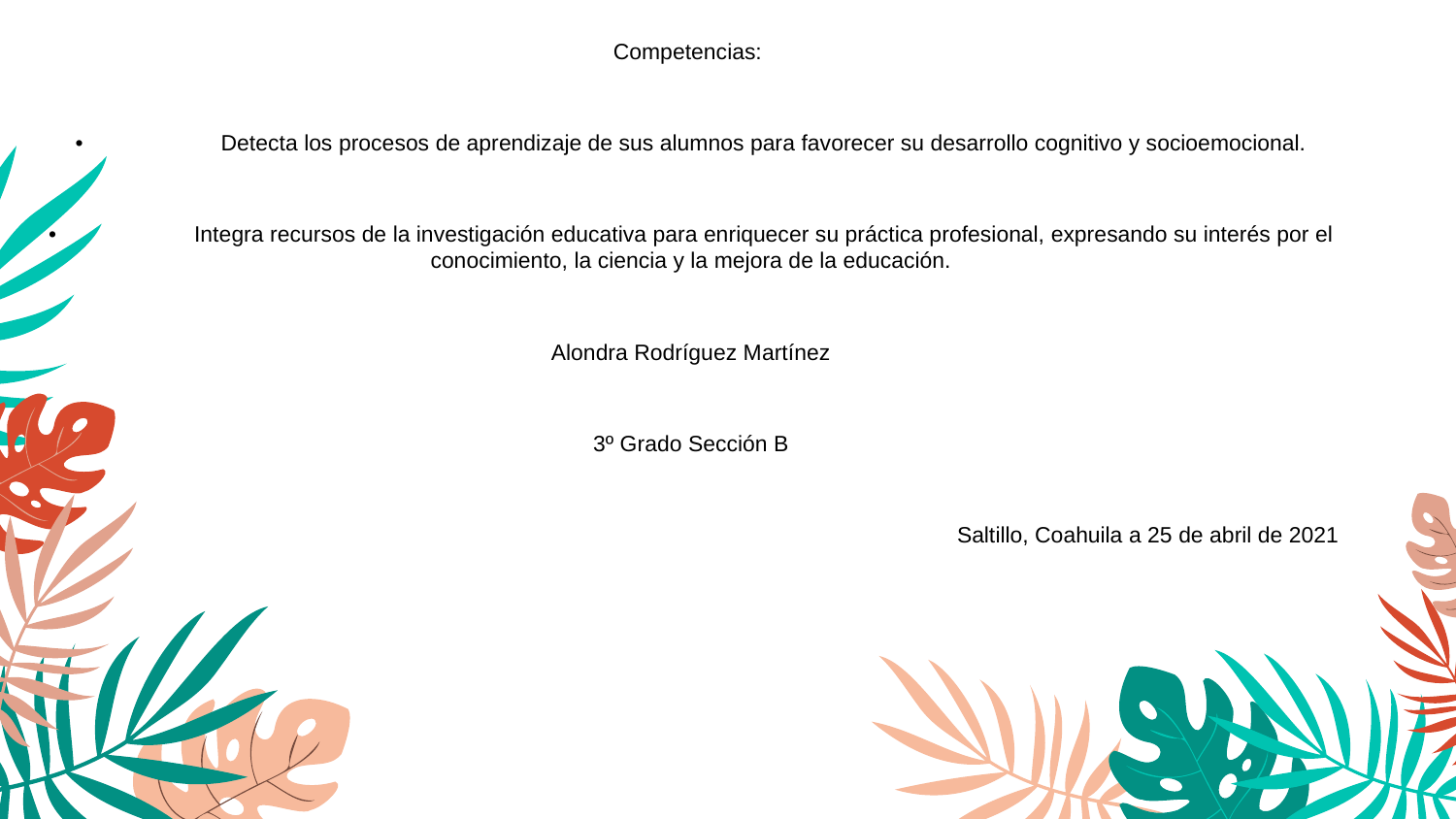

Competencias:
•	Detecta los procesos de aprendizaje de sus alumnos para favorecer su desarrollo cognitivo y socioemocional.
•	Integra recursos de la investigación educativa para enriquecer su práctica profesional, expresando su interés por el conocimiento, la ciencia y la mejora de la educación.
Alondra Rodríguez Martínez
3º Grado Sección B
Saltillo, Coahuila a 25 de abril de 2021

#